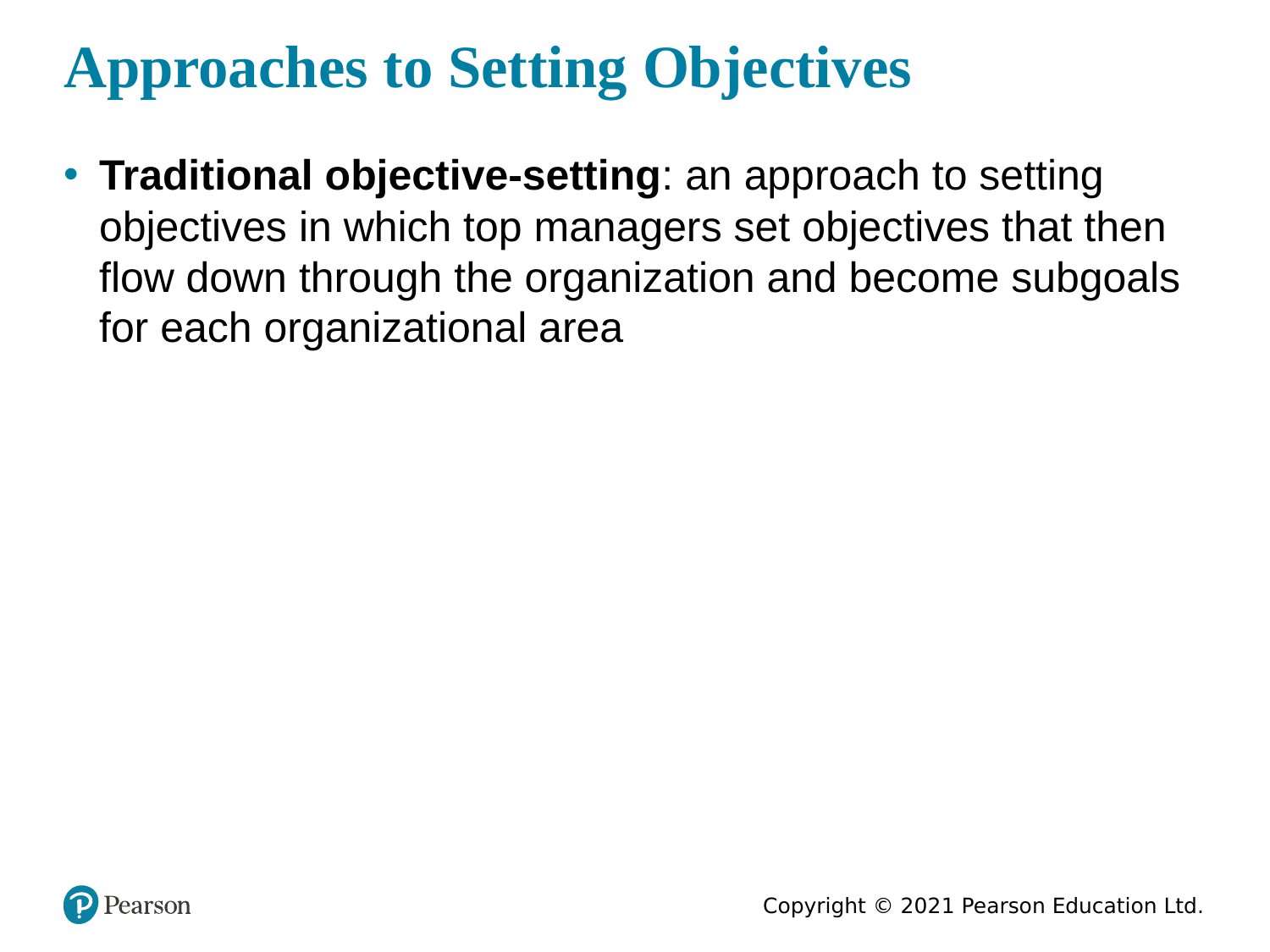

# Approaches to Setting Objectives
Traditional objective-setting: an approach to setting objectives in which top managers set objectives that then flow down through the organization and become subgoals for each organizational area